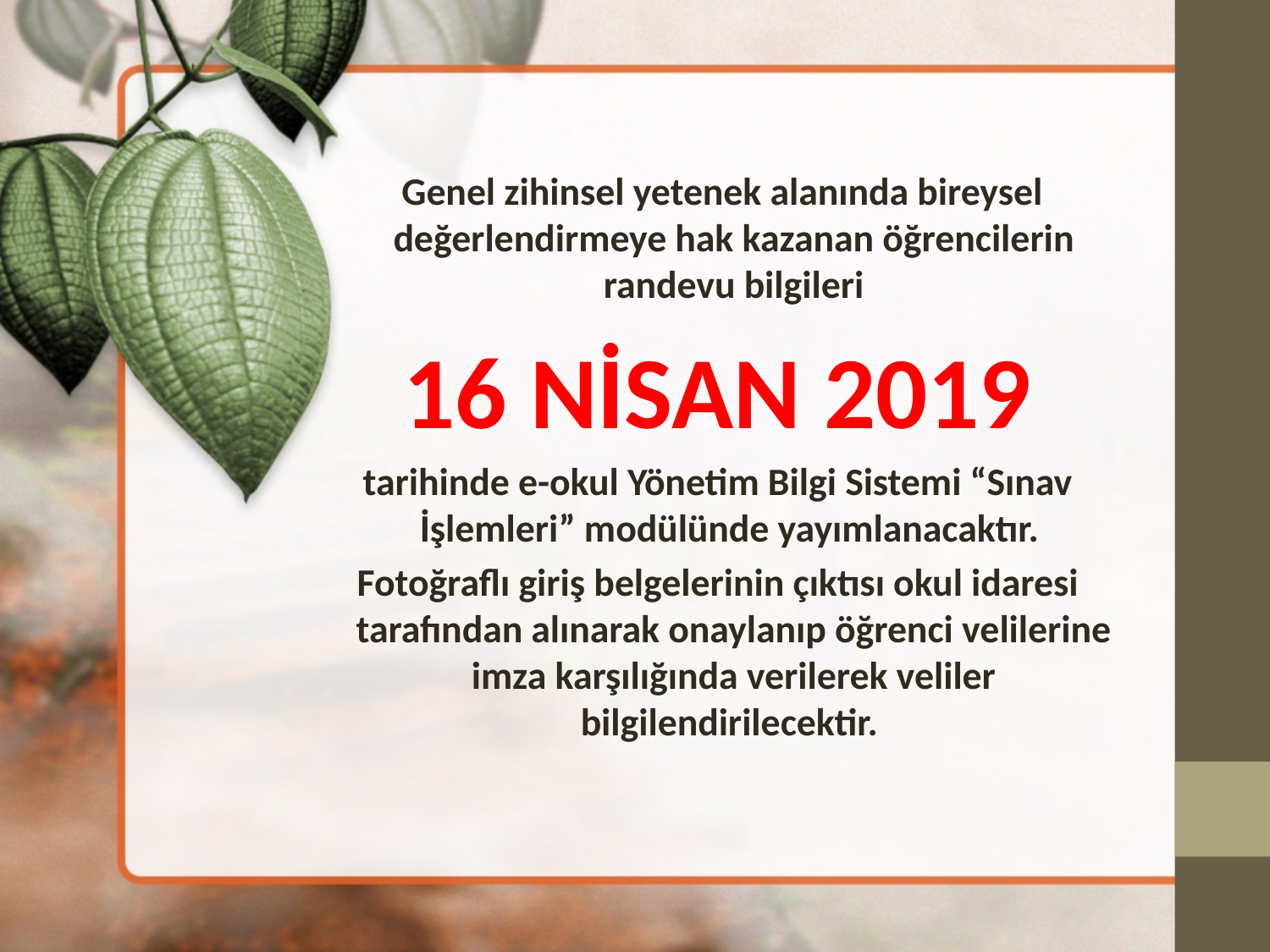

Genel zihinsel yetenek alanında bireysel değerlendirmeye hak kazanan öğrencilerin randevu bilgileri
 16 NİSAN 2019
tarihinde e-okul Yönetim Bilgi Sistemi “Sınav İşlemleri” modülünde yayımlanacaktır.
Fotoğraflı giriş belgelerinin çıktısı okul idaresi tarafından alınarak onaylanıp öğrenci velilerine imza karşılığında verilerek veliler bilgilendirilecektir.